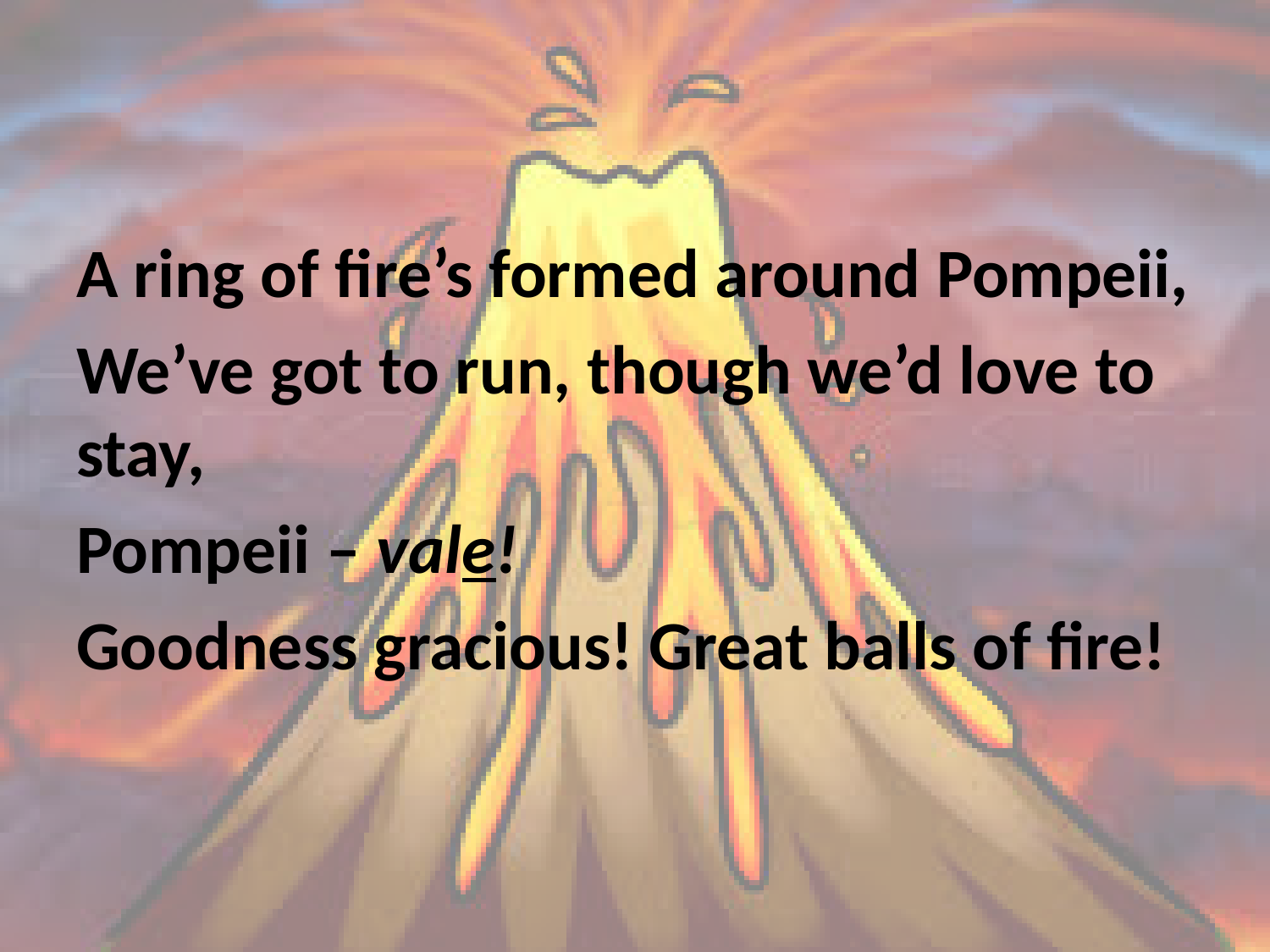

#
A ring of fire’s formed around Pompeii,
We’ve got to run, though we’d love to stay,
Pompeii – vale!
Goodness gracious! Great balls of fire!